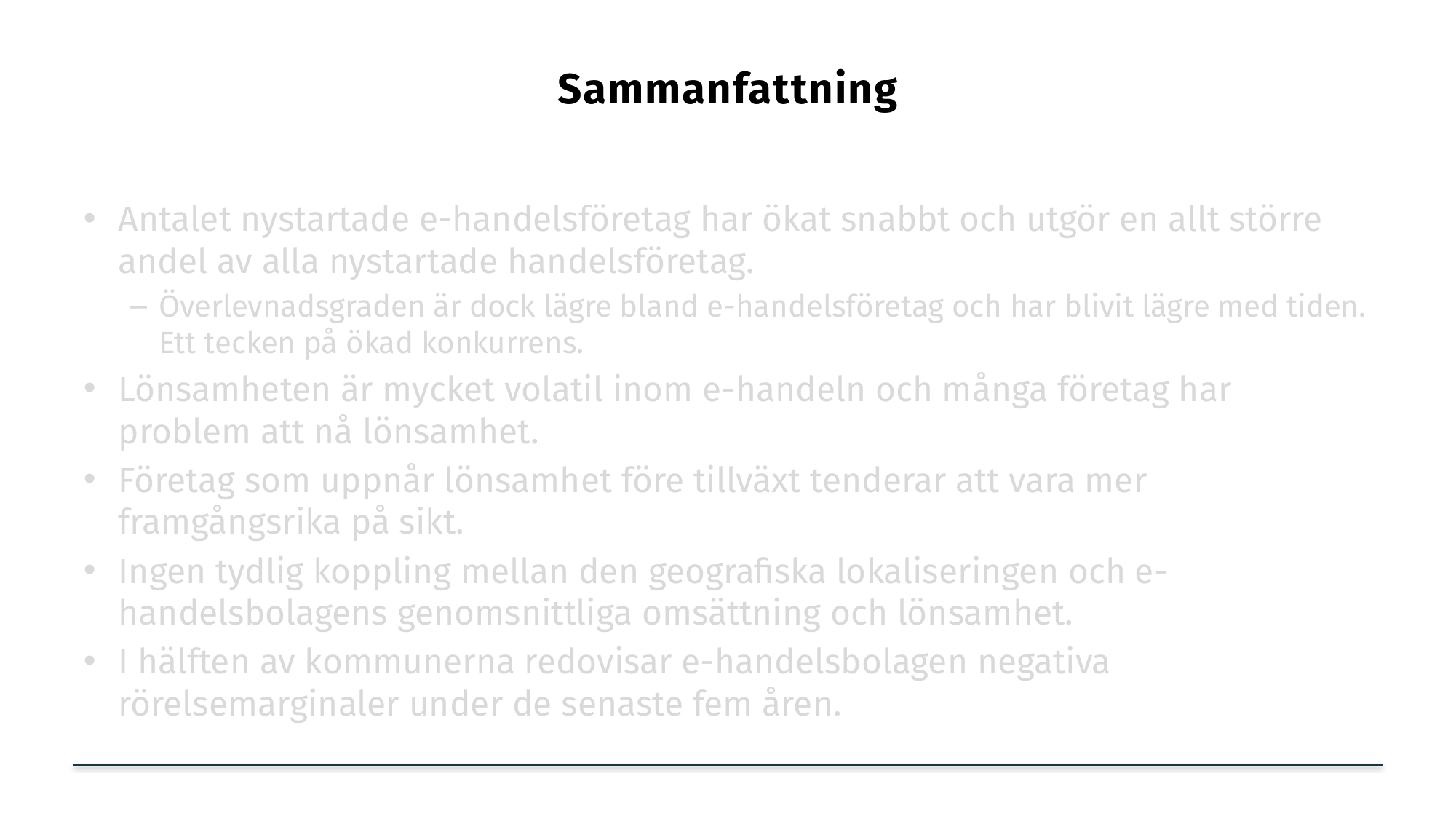

# Sammanfattning
Antalet nystartade e-handelsföretag har ökat snabbt och utgör en allt större andel av alla nystartade handelsföretag.
Överlevnadsgraden är dock lägre bland e-handelsföretag och har blivit lägre med tiden. Ett tecken på ökad konkurrens.
Lönsamheten är mycket volatil inom e-handeln och många företag har problem att nå lönsamhet.
Företag som uppnår lönsamhet före tillväxt tenderar att vara mer framgångsrika på sikt.
Ingen tydlig koppling mellan den geografiska lokaliseringen och e-handelsbolagens genomsnittliga omsättning och lönsamhet.
I hälften av kommunerna redovisar e-handelsbolagen negativa rörelsemarginaler under de senaste fem åren.